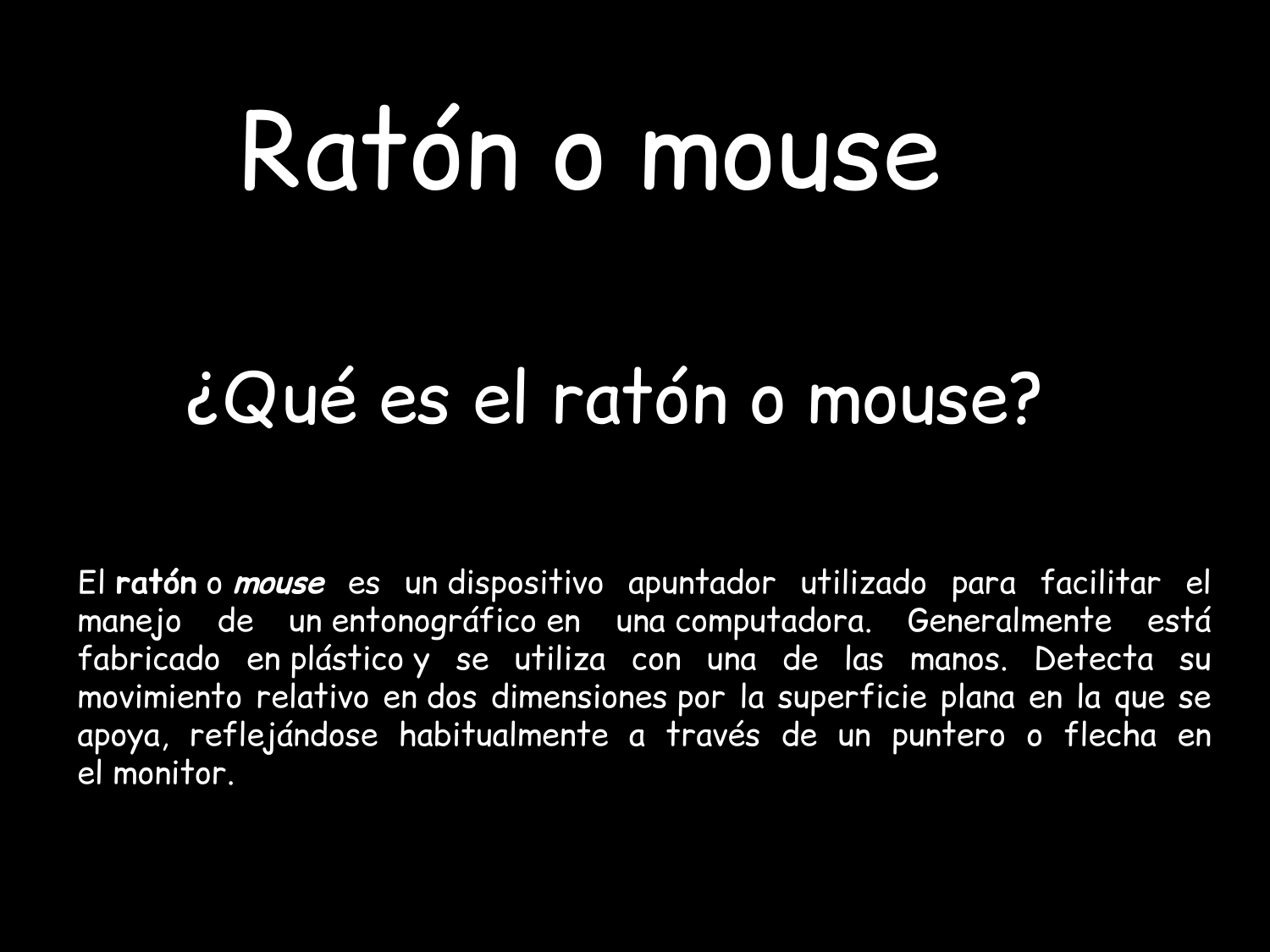

Ratón o mouse
¿Qué es el ratón o mouse?
El ratón o mouse es un dispositivo apuntador utilizado para facilitar el manejo de un entonográfico en una computadora. Generalmente está fabricado en plástico y se utiliza con una de las manos. Detecta su movimiento relativo en dos dimensiones por la superficie plana en la que se apoya, reflejándose habitualmente a través de un puntero o flecha en el monitor.